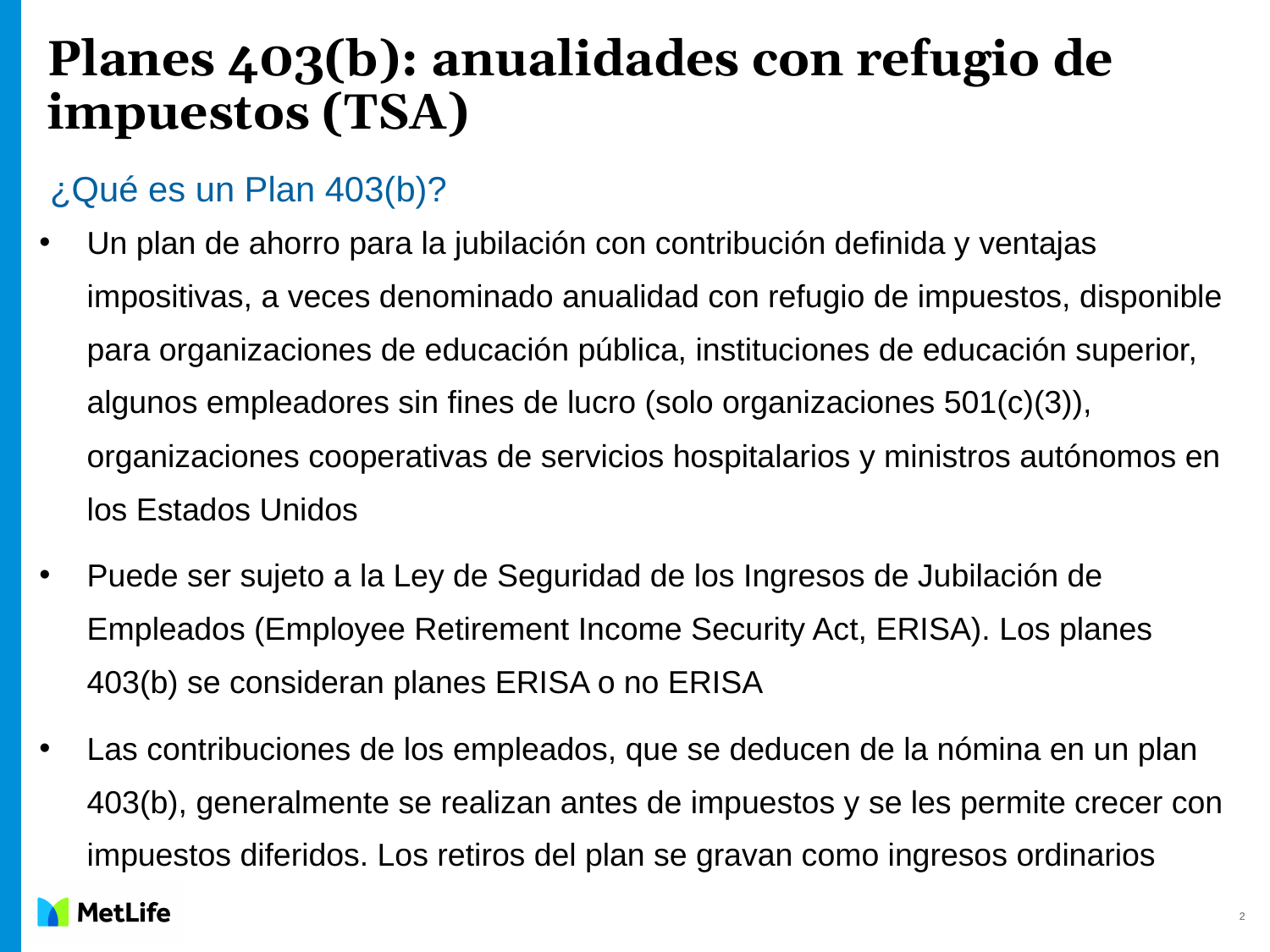

# Planes 403(b): anualidades con refugio de impuestos (TSA)
¿Qué es un Plan 403(b)?
Un plan de ahorro para la jubilación con contribución definida y ventajas impositivas, a veces denominado anualidad con refugio de impuestos, disponible para organizaciones de educación pública, instituciones de educación superior, algunos empleadores sin fines de lucro (solo organizaciones 501(c)(3)), organizaciones cooperativas de servicios hospitalarios y ministros autónomos en los Estados Unidos
Puede ser sujeto a la Ley de Seguridad de los Ingresos de Jubilación de Empleados (Employee Retirement Income Security Act, ERISA). Los planes 403(b) se consideran planes ERISA o no ERISA
Las contribuciones de los empleados, que se deducen de la nómina en un plan 403(b), generalmente se realizan antes de impuestos y se les permite crecer con impuestos diferidos. Los retiros del plan se gravan como ingresos ordinarios

2
2